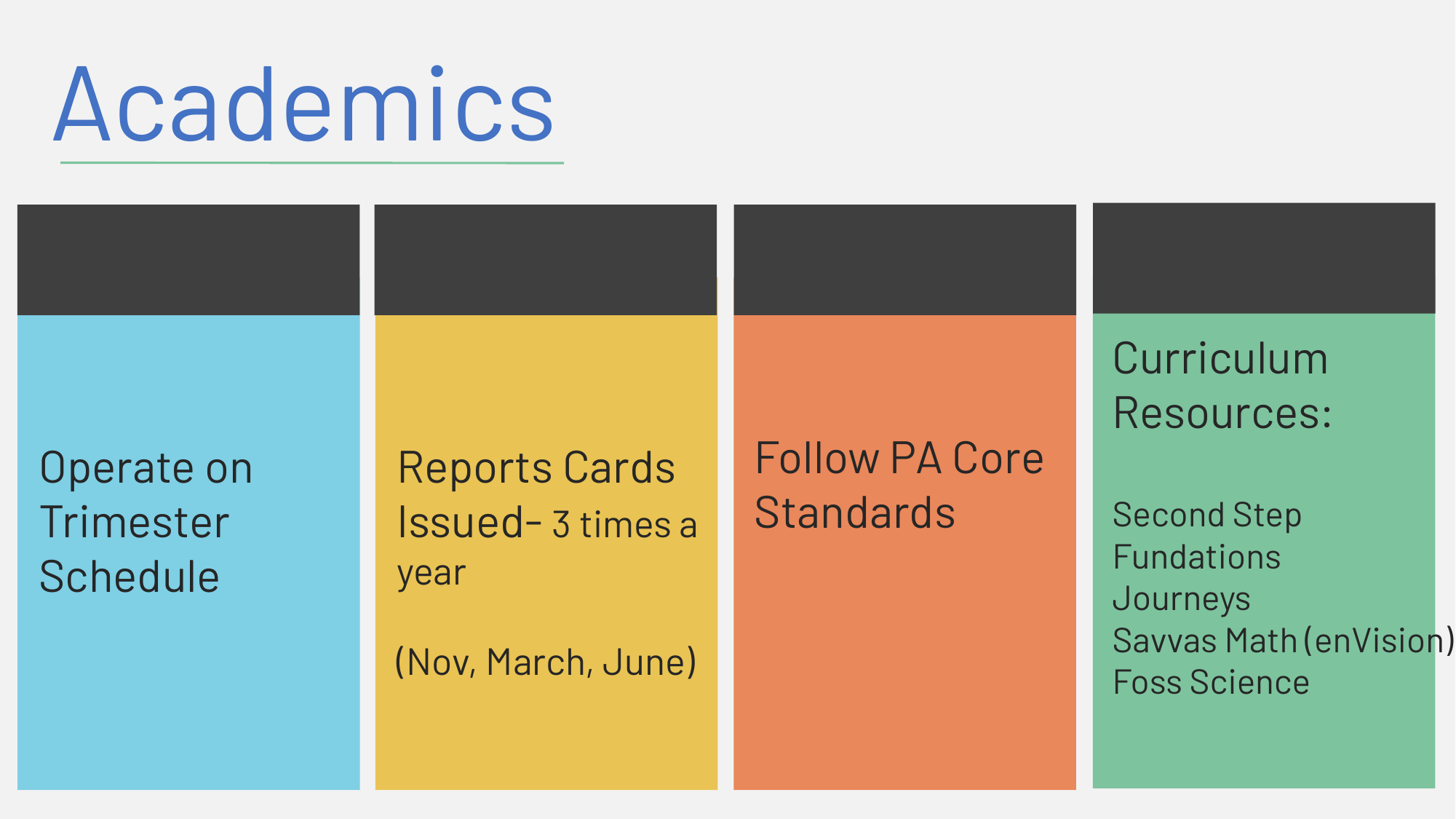

Academics

Follow PA Core Standards

Curriculum Resources:

Second Step
Fundations
Journeys
Savvas Math (enVision)
Foss Science

Operate on Trimester Schedule

Reports Cards Issued- 3 times a year

(Nov, March, June)